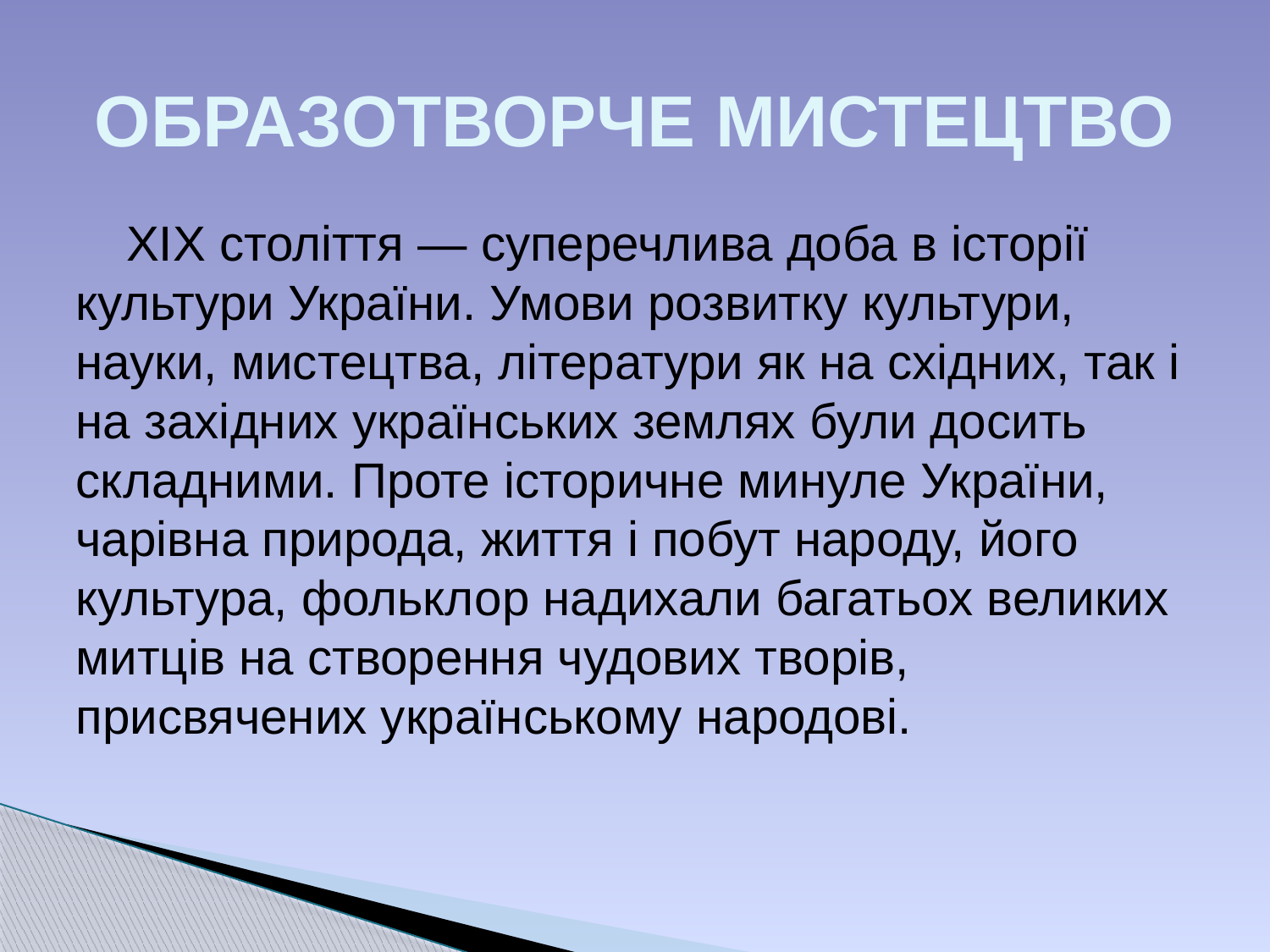

# Образотворче мистецтво
XIX століття — суперечлива доба в історії культури України. Умови розвитку культури, науки, мистецтва, літератури як на східних, так і на західних українських землях були досить складними. Проте історичне минуле України, чарівна природа, життя і побут народу, його культура, фольклор надихали багатьох великих митців на створення чудових творів, присвячених українському народові.